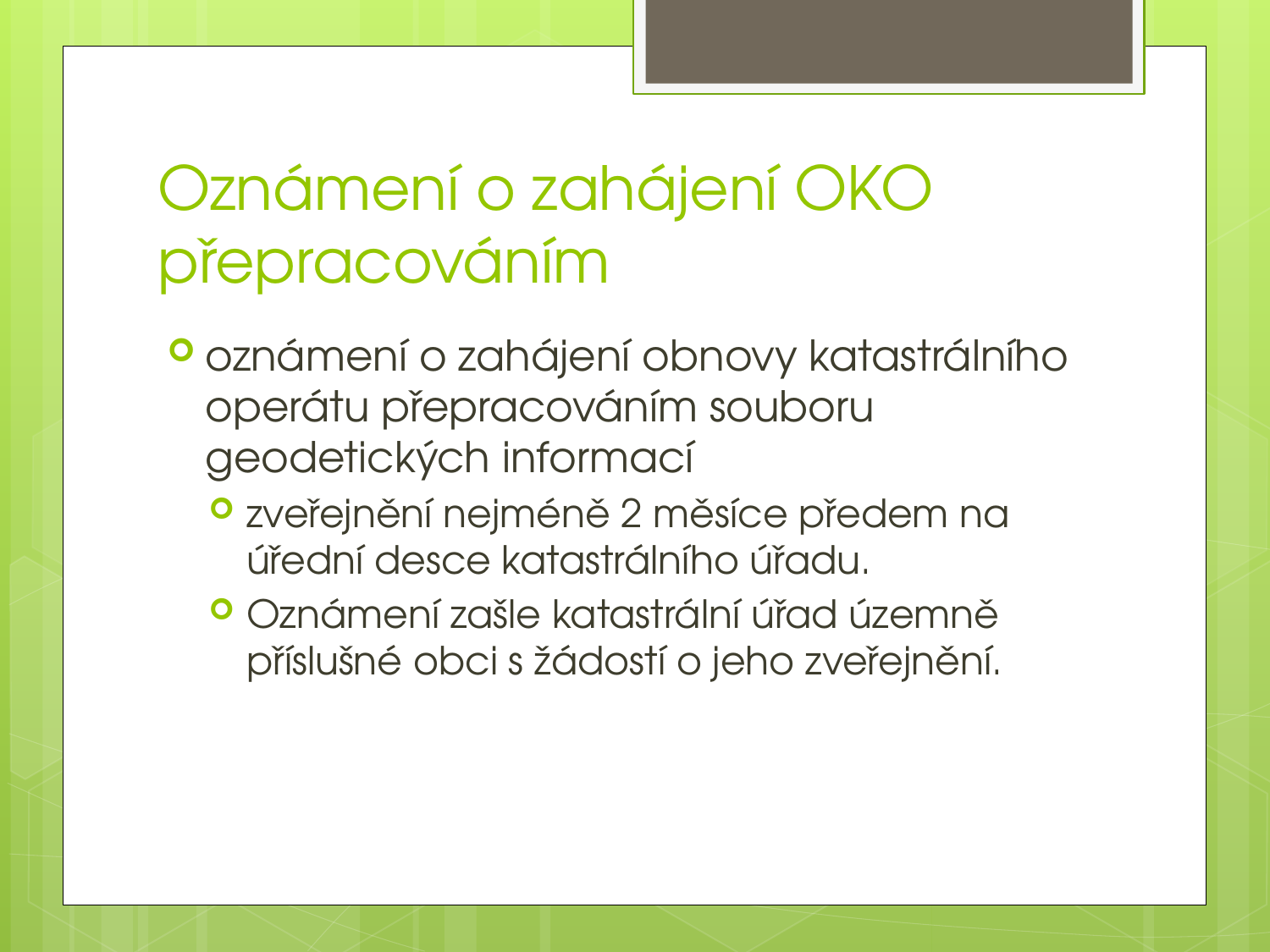

# Oznámení o zahájení OKO přepracováním
oznámení o zahájení obnovy katastrálního operátu přepracováním souboru geodetických informací
zveřejnění nejméně 2 měsíce předem na úřední desce katastrálního úřadu.
Oznámení zašle katastrální úřad územně příslušné obci s žádostí o jeho zveřejnění.